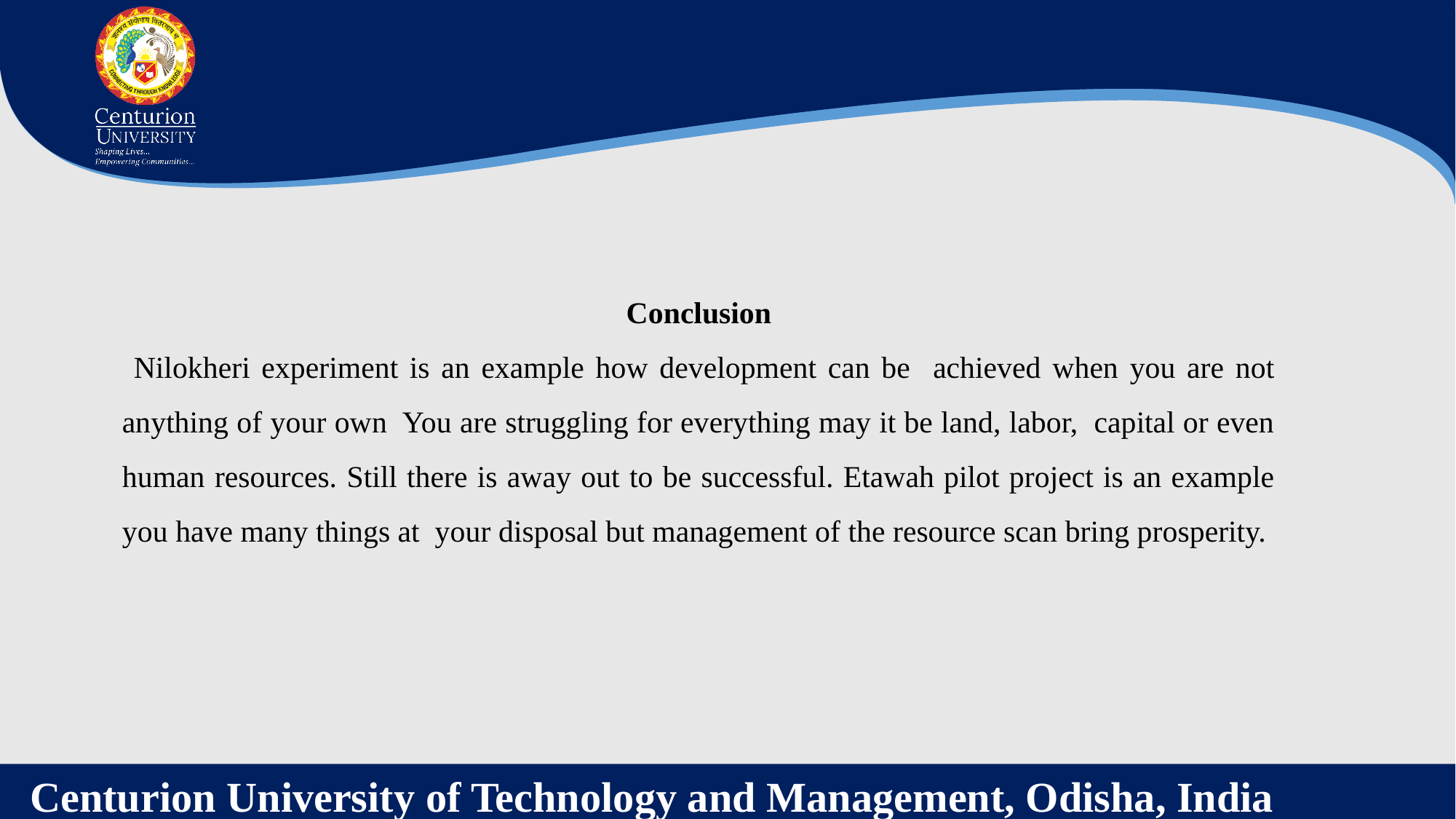

Conclusion
 Nilokheri experiment is an example how development can be  achieved when you are not anything of your own  You are struggling for everything may it be land, labor,  capital or even human resources. Still there is away out to be successful. Etawah pilot project is an example you have many things at  your disposal but management of the resource scan bring prosperity.